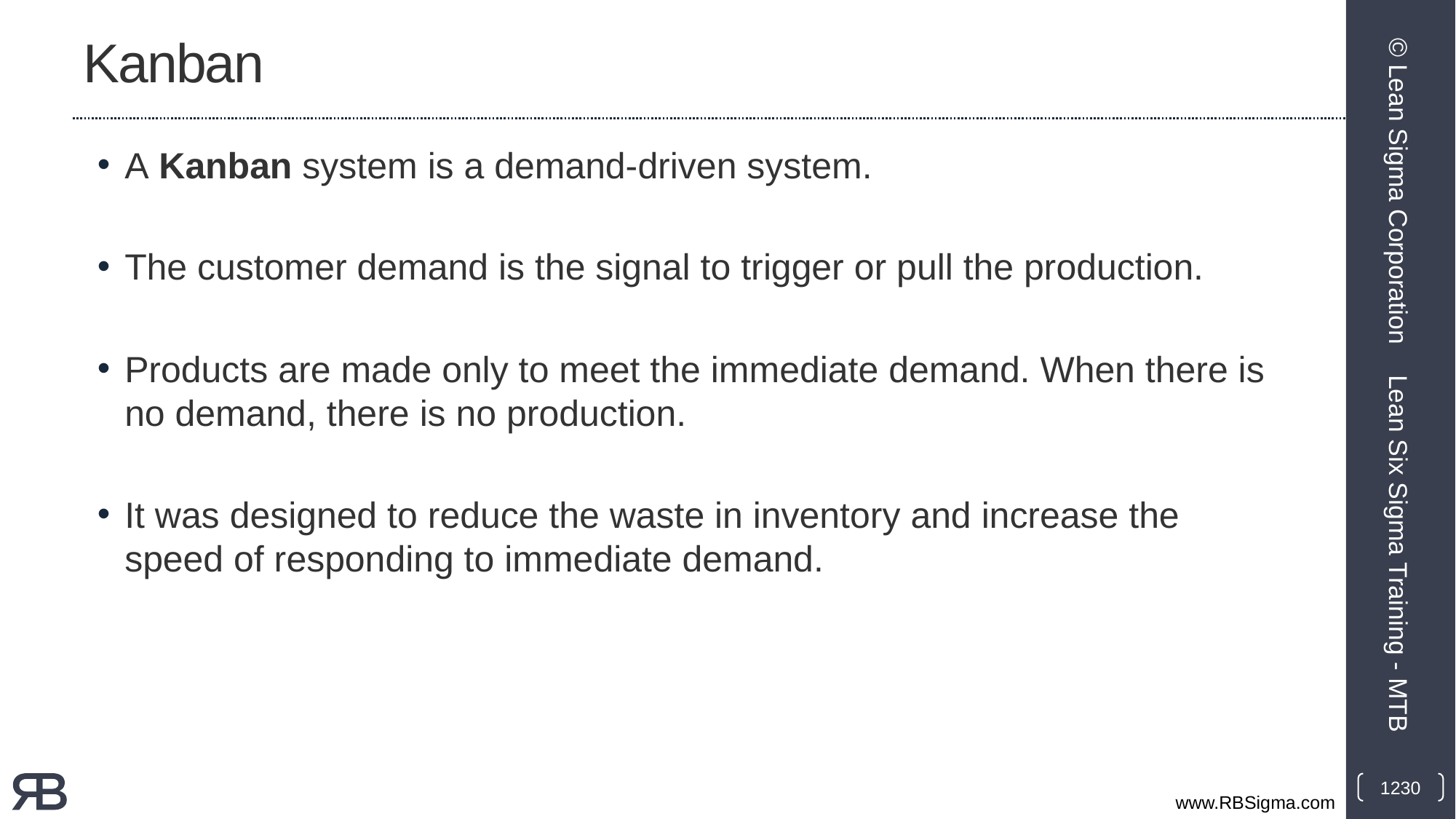

# Kanban
A Kanban system is a demand-driven system.

The customer demand is the signal to trigger or pull the production.

Products are made only to meet the immediate demand. When there is no demand, there is no production.

It was designed to reduce the waste in inventory and increase the speed of responding to immediate demand.

© Lean Sigma Corporation
Lean Six Sigma Training - MTB
1230